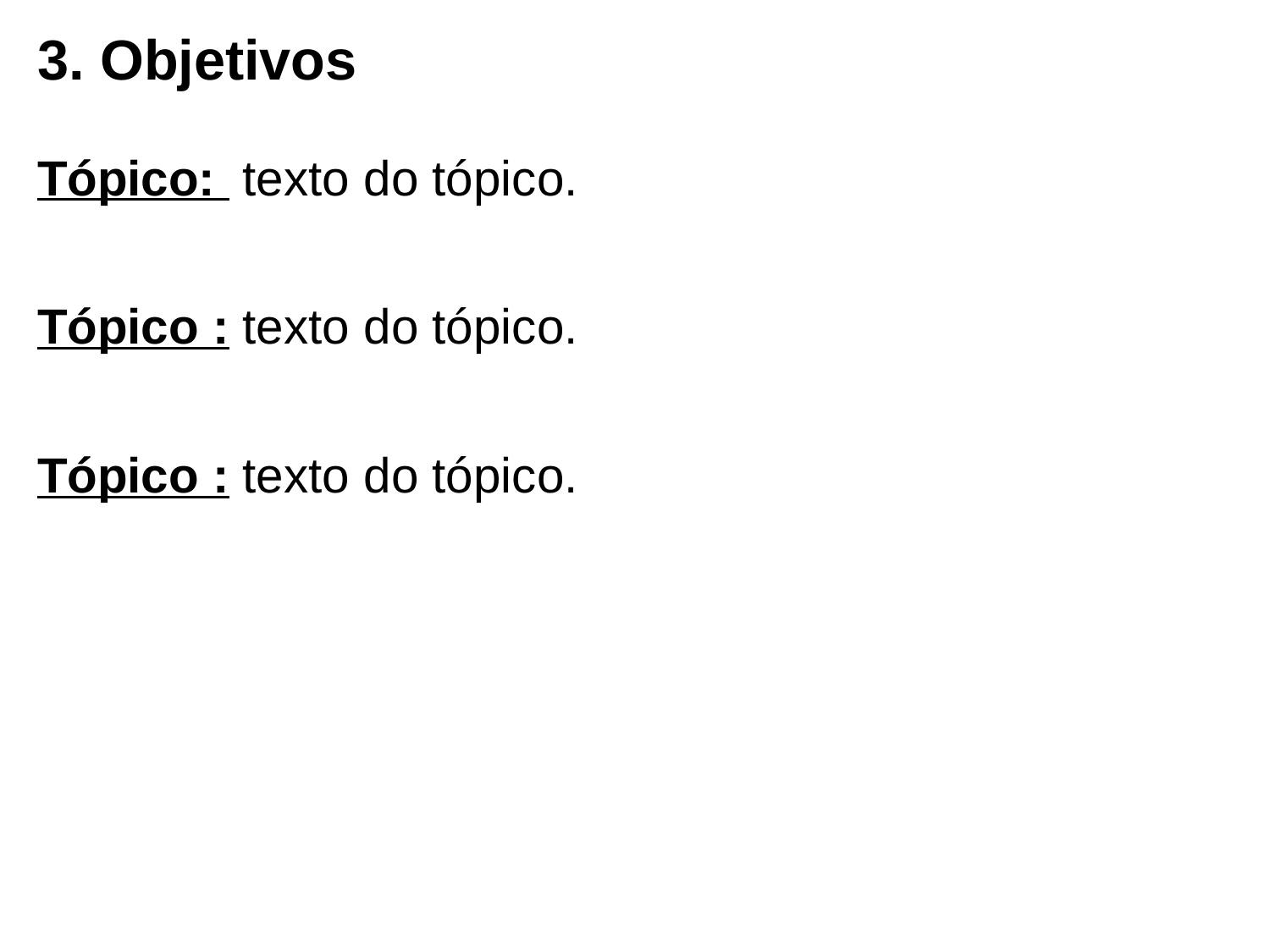

3. Objetivos

Tópico:  texto do tópico.

Tópico : texto do tópico.

Tópico : texto do tópico.